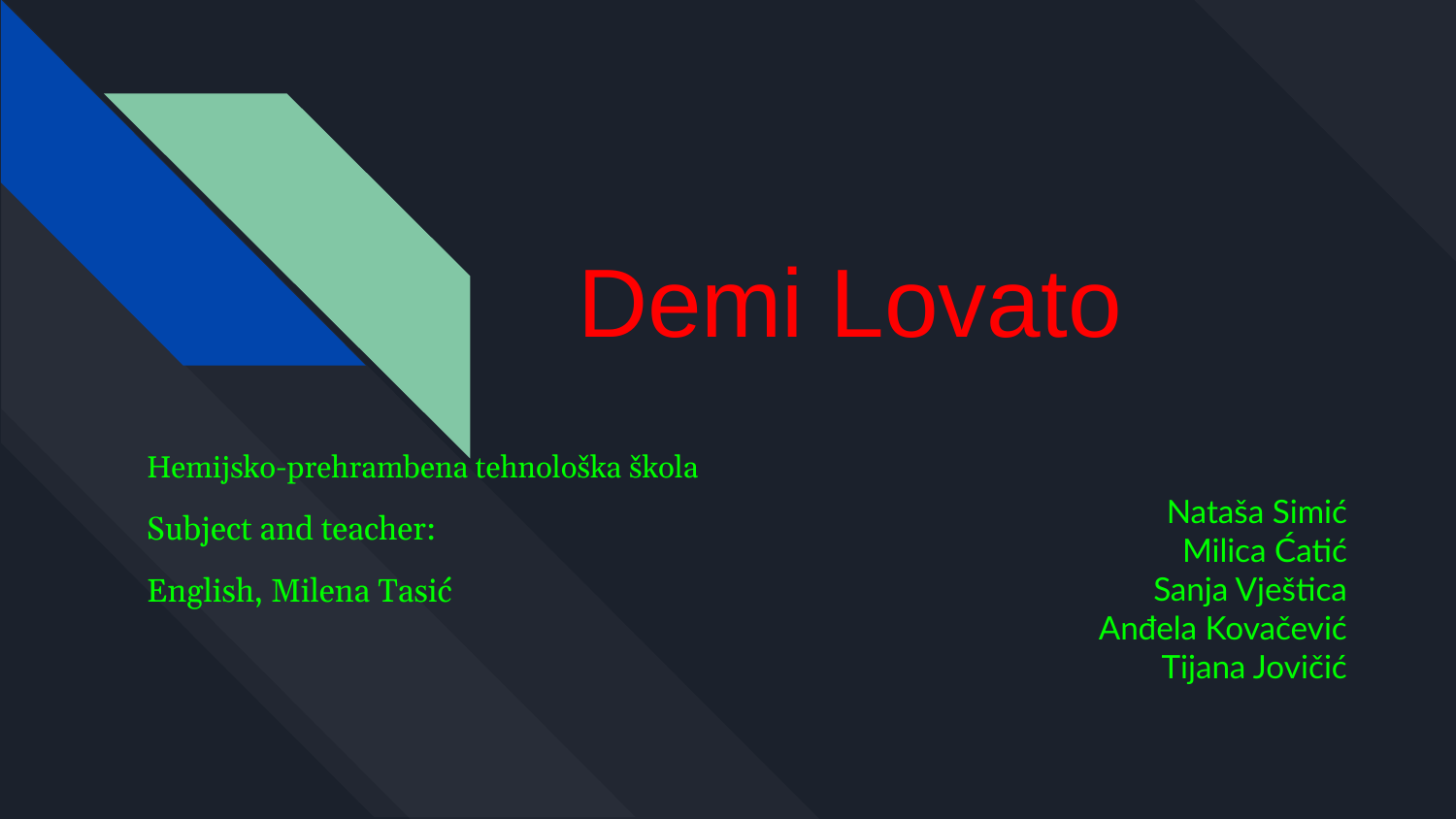

# Demi Lovato
Hemijsko-prehrambena tehnološka škola
Subject and teacher:
English, Milena Tasić
Nataša Simić
Milica Ćatić
Sanja Vještica
Anđela Kovačević
Tijana Jovičić